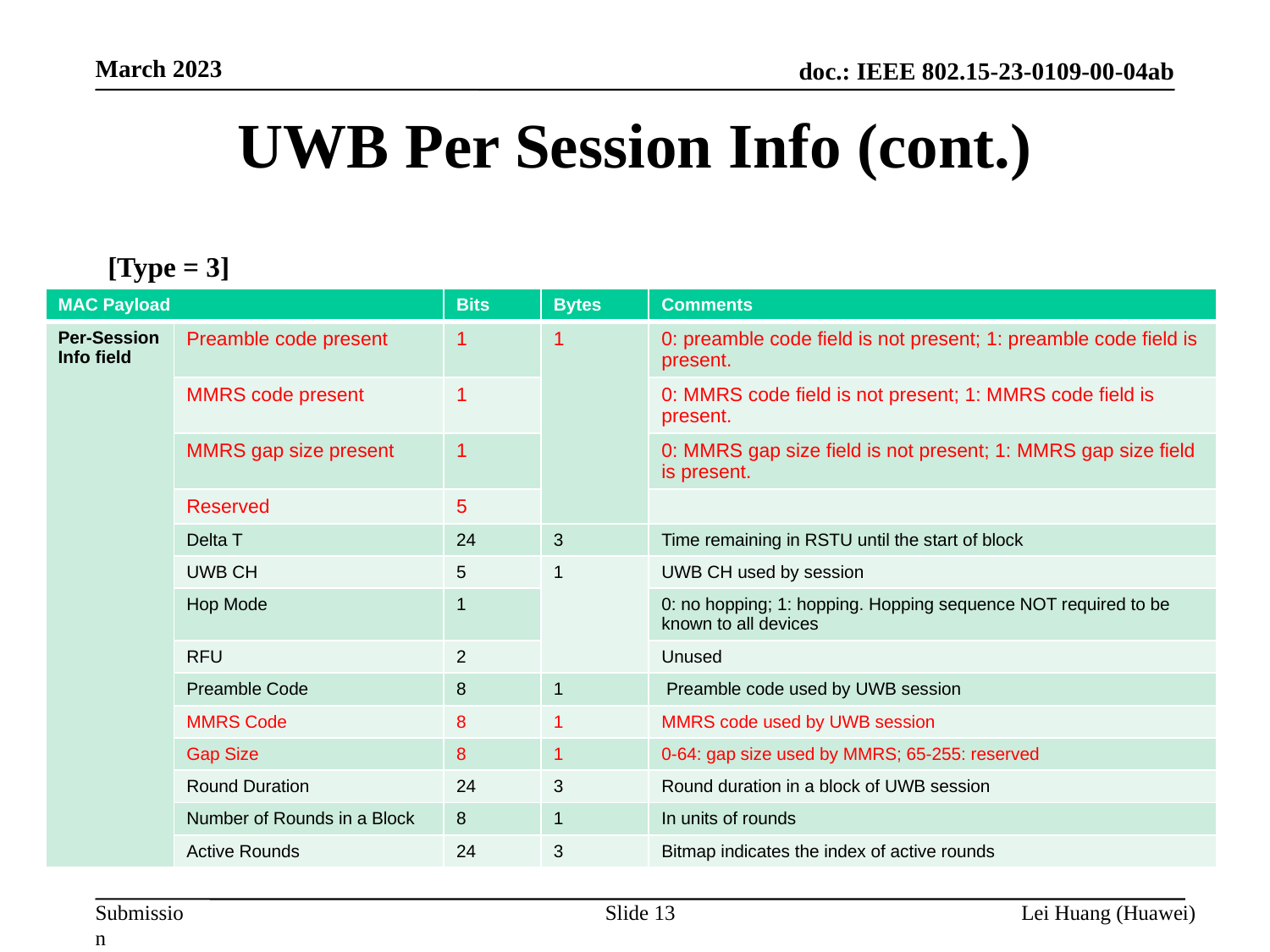

March 2023
# UWB Per Session Info (cont.)
[Type = 3]
| MAC Payload |  | Bits | Bytes | Comments |
| --- | --- | --- | --- | --- |
| Per-Session Info field | Preamble code present | 1 | 1 | 0: preamble code field is not present; 1: preamble code field is present. |
|  | MMRS code present | 1 |  | 0: MMRS code field is not present; 1: MMRS code field is present. |
|  | MMRS gap size present | 1 |  | 0: MMRS gap size field is not present; 1: MMRS gap size field is present. |
|  | Reserved | 5 |  |  |
|  | Delta T | 24 | 3 | Time remaining in RSTU until the start of block |
|  | UWB CH | 5 | 1 | UWB CH used by session |
|  | Hop Mode | 1 |  | 0: no hopping; 1: hopping. Hopping sequence NOT required to be known to all devices |
|  | RFU | 2 |  | Unused |
|  | Preamble Code | 8 | 1 | Preamble code used by UWB session |
|  | MMRS Code | 8 | 1 | MMRS code used by UWB session |
|  | Gap Size | 8 | 1 | 0-64: gap size used by MMRS; 65-255: reserved |
|  | Round Duration | 24 | 3 | Round duration in a block of UWB session |
|  | Number of Rounds in a Block | 8 | 1 | In units of rounds |
|  | Active Rounds | 24 | 3 | Bitmap indicates the index of active rounds |
Slide 13
Lei Huang (Huawei)